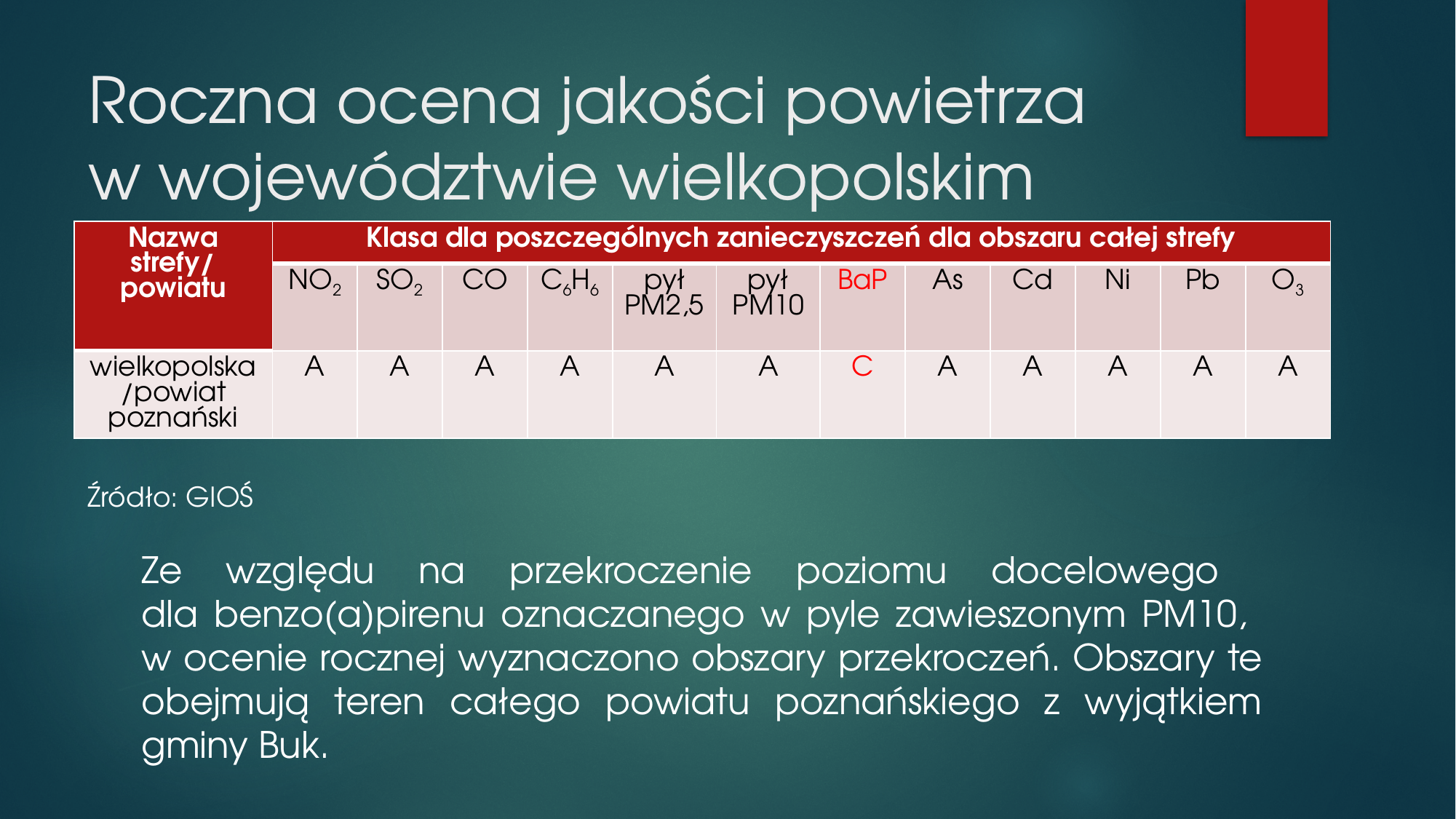

# Roczna ocena jakości powietrza w województwie wielkopolskim
| Nazwa strefy/ powiatu | Klasa dla poszczególnych zanieczyszczeń dla obszaru całej strefy |  |  |  |  |  |  |  |  |  |  |  |
| --- | --- | --- | --- | --- | --- | --- | --- | --- | --- | --- | --- | --- |
|  | NO2 | SO2 | CO | C6H6 | pył PM2,5 | pył PM10 | BaP | As | Cd | Ni | Pb | O3 |
| wielkopolska /powiat poznański | A | A | A | A | A | A | C | A | A | A | A | A |
Źródło: GIOŚ
Ze względu na przekroczenie poziomu docelowego
dla benzo(a)pirenu oznaczanego w pyle zawieszonym PM10,
w ocenie rocznej wyznaczono obszary przekroczeń. Obszary te obejmują teren całego powiatu poznańskiego z wyjątkiem gminy Buk.